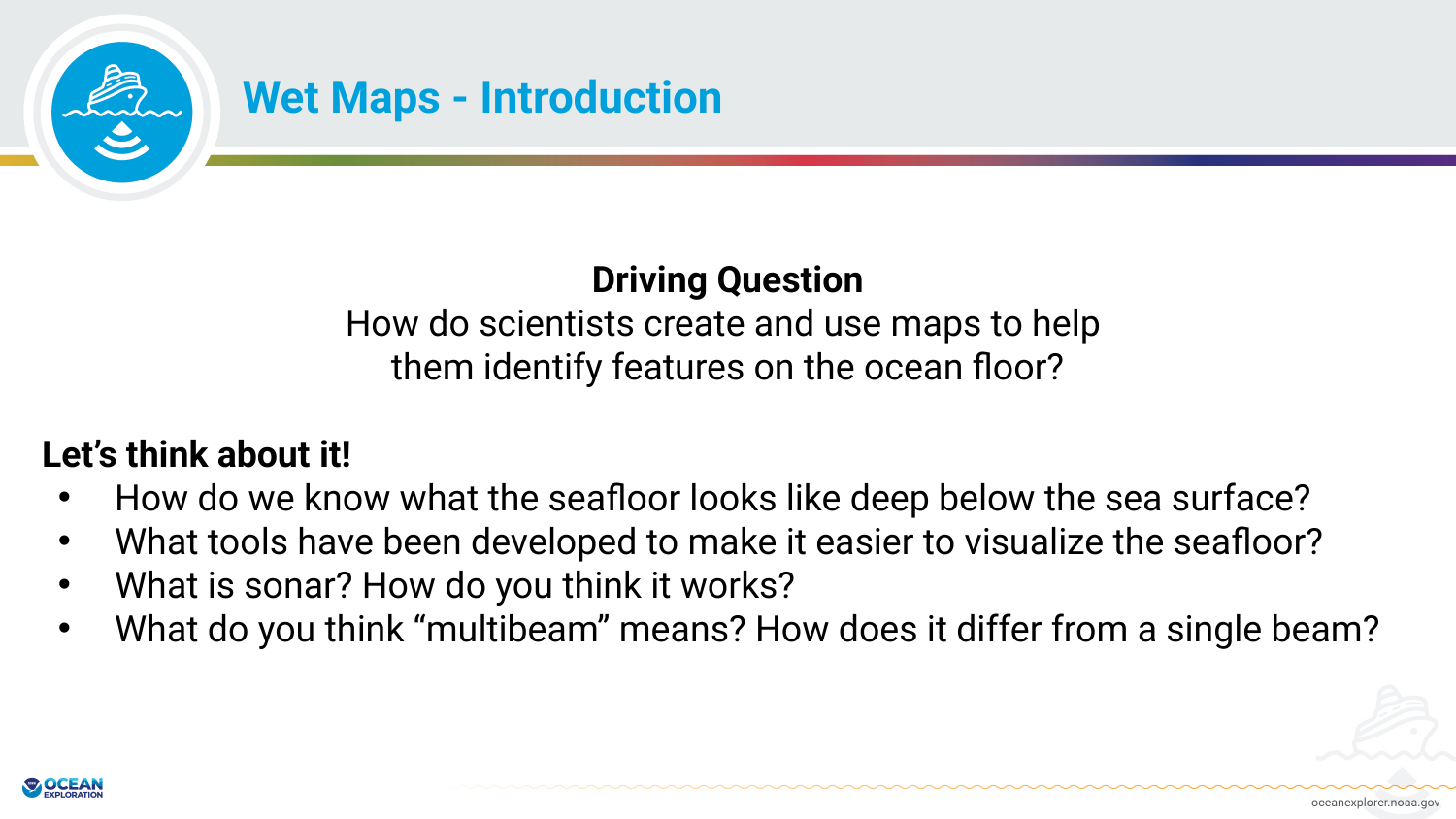

Wet Maps - Introduction
Driving Question
How do scientists create and use maps to help
them identify features on the ocean floor?

Let’s think about it!
How do we know what the seafloor looks like deep below the sea surface?
What tools have been developed to make it easier to visualize the seafloor?
What is sonar? How do you think it works?
What do you think “multibeam” means? How does it differ from a single beam?